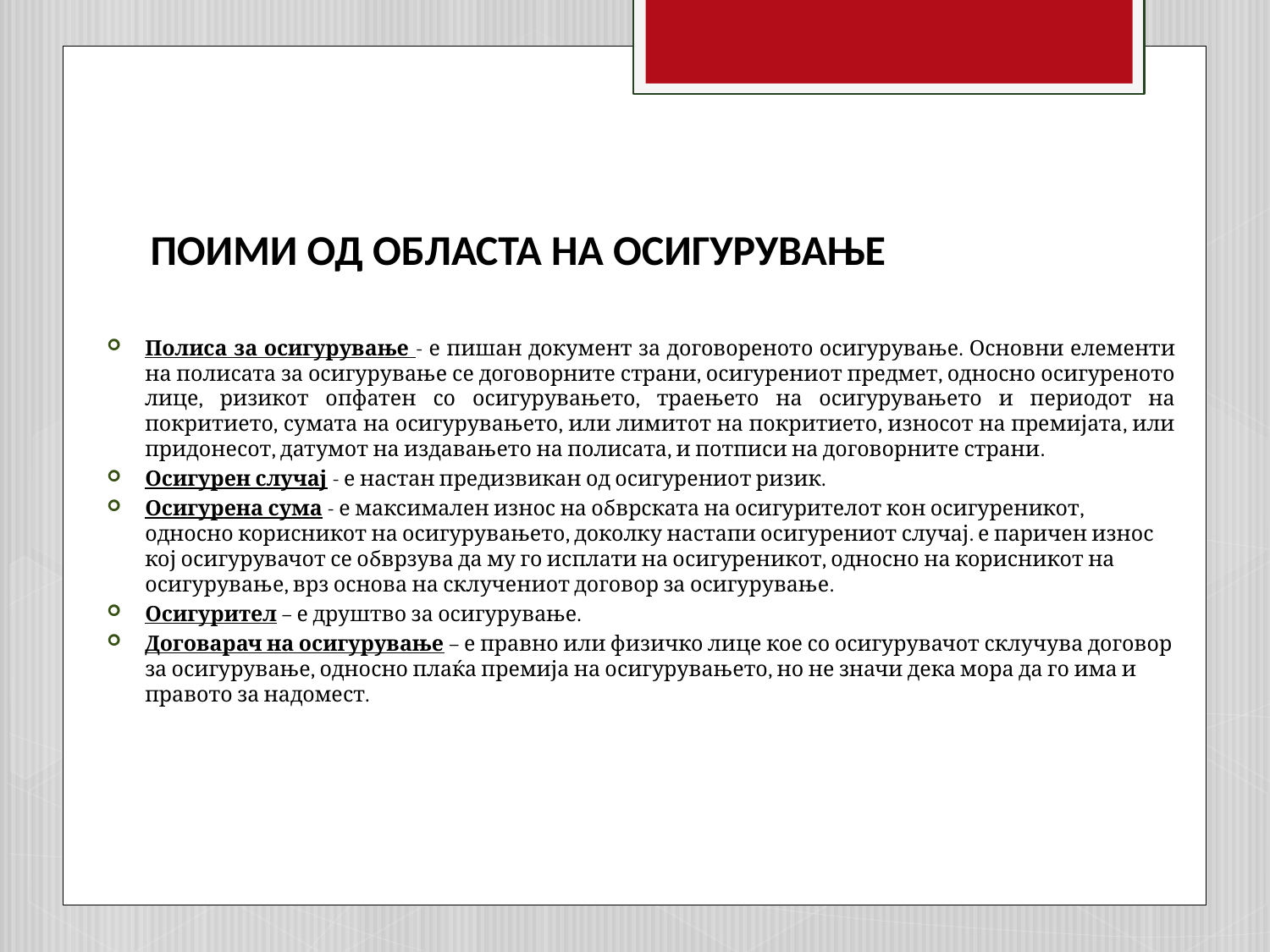

# ПОИМИ ОД ОБЛАСТА НА ОСИГУРУВАЊЕ
Полиса за осигурување - е пишан документ за договореното осигурување. Основни елементи на полисата за осигурување се договорните страни, осигурениот предмет, односно осигуреното лице, ризикот опфатен со осигурувањето, траењето на осигурувањето и периодот на покритието, сумата на осигурувањето, или лимитот на покритието, износот на премијата, или придонесот, датумот на издавањето на полисата, и потписи на договорните страни.
Осигурен случај - е настан предизвикан од осигурениот ризик.
Осигурена сума - е максимален износ на обврската на осигурителот кон осигуреникот, односно корисникот на осигурувањето, доколку настапи осигурениот случај. е паричен износ кој осигурувачот се обврзува да му го исплати на осигуреникот, односно на корисникот на осигурување, врз основа на склучениот договор за осигурување.
Осигурител – е друштво за осигурување.
Договарач на осигурување – е правно или физичко лице кое со осигурувачот склучува договор за осигурување, односно плаќа премија на осигурувањето, но не значи дека мора да го има и правото за надомест.